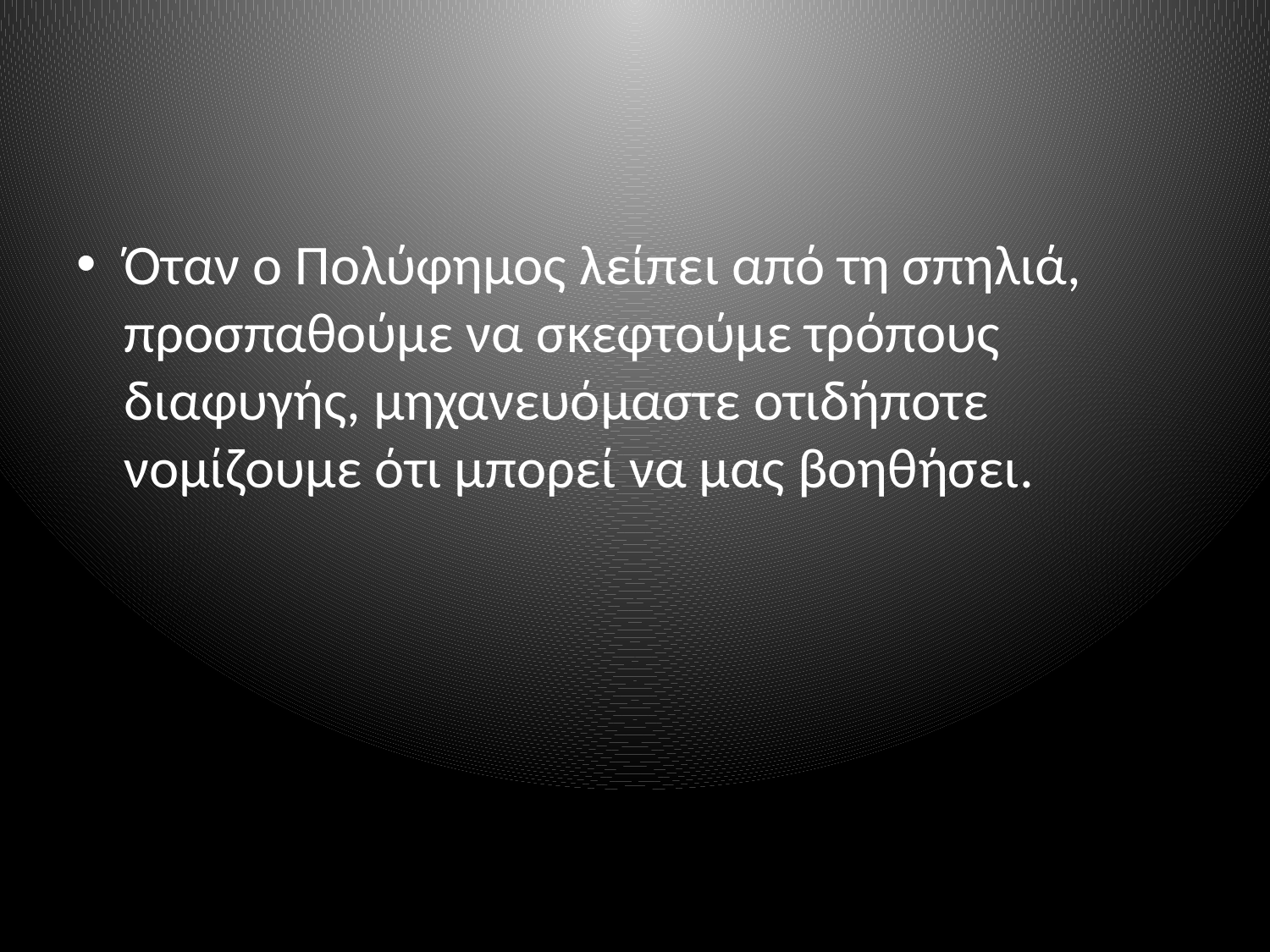

#
Όταν ο Πολύφημος λείπει από τη σπηλιά, προσπαθούμε να σκεφτούμε τρόπους διαφυγής, μηχανευόμαστε οτιδήποτε νομίζουμε ότι μπορεί να μας βοηθήσει.